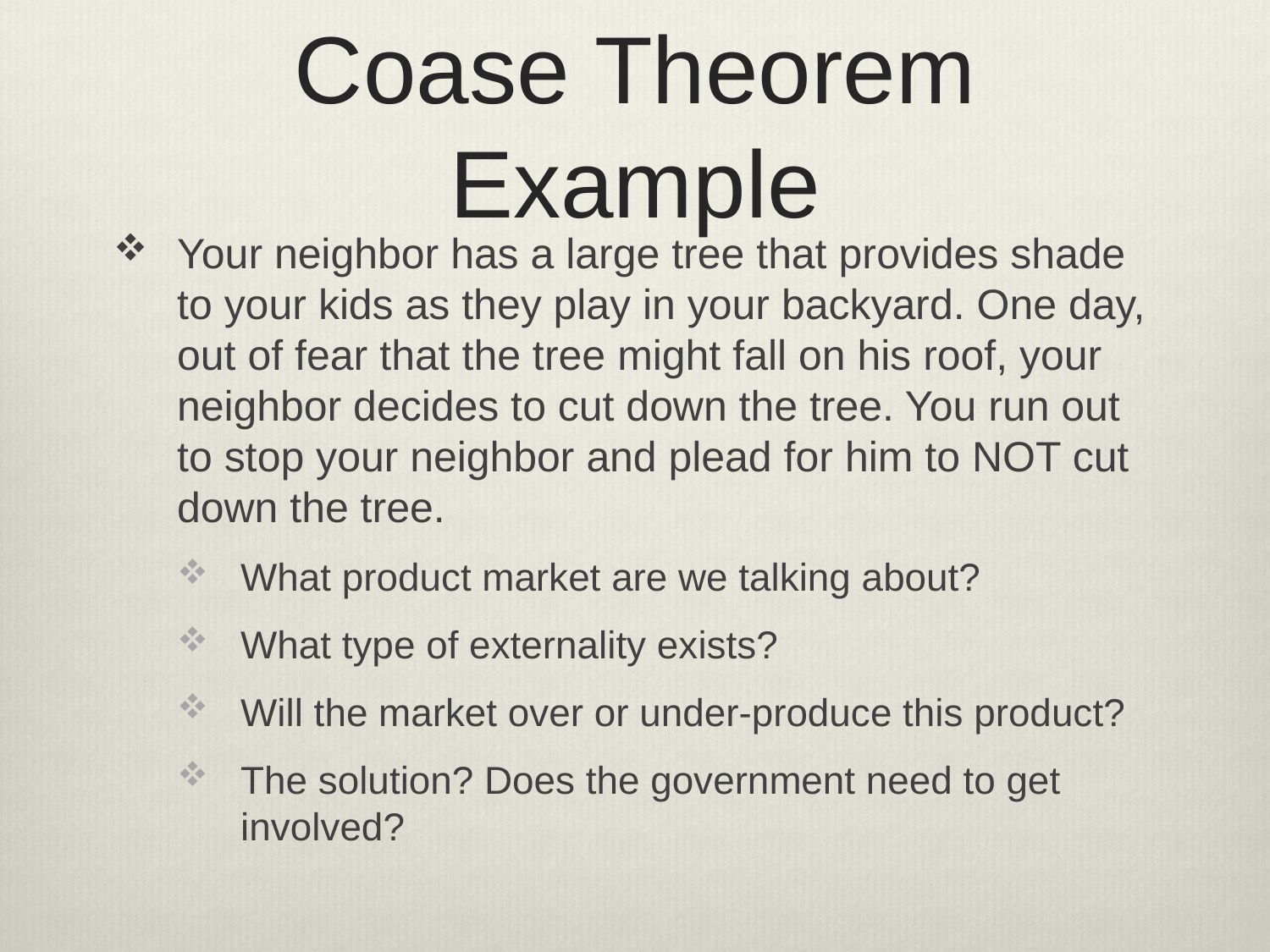

# Coase Theorem Example
Your neighbor has a large tree that provides shade to your kids as they play in your backyard. One day, out of fear that the tree might fall on his roof, your neighbor decides to cut down the tree. You run out to stop your neighbor and plead for him to NOT cut down the tree.
What product market are we talking about?
What type of externality exists?
Will the market over or under-produce this product?
The solution? Does the government need to get involved?